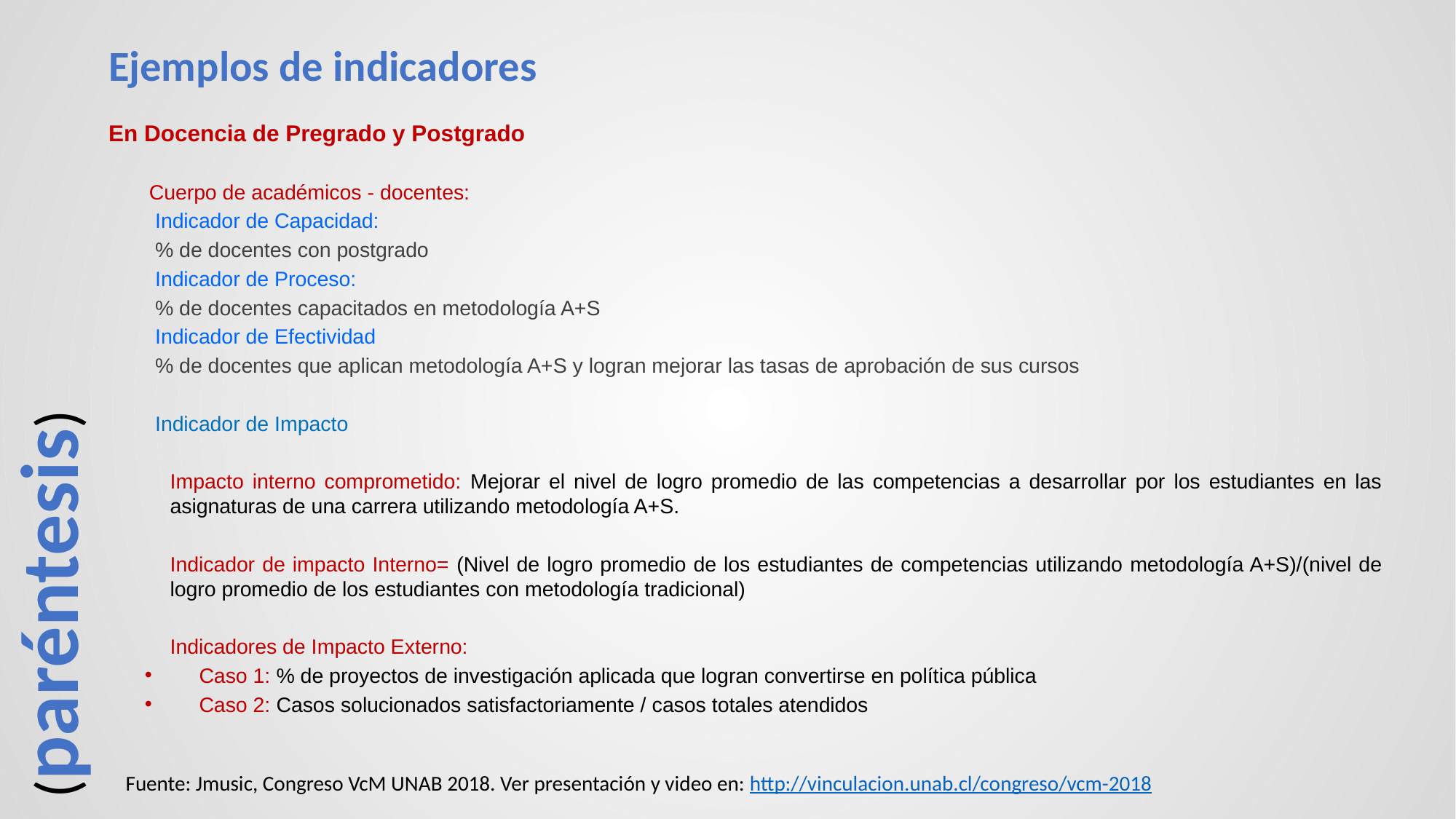

Ejemplos de indicadores

En Docencia de Pregrado y Postgrado

       Cuerpo de académicos - docentes:
        Indicador de Capacidad:
        % de docentes con postgrado
        Indicador de Proceso:
        % de docentes capacitados en metodología A+S
        Indicador de Efectividad
        % de docentes que aplican metodología A+S y logran mejorar las tasas de aprobación de sus cursos

        Indicador de Impacto

Impacto interno comprometido: Mejorar el nivel de logro promedio de las competencias a desarrollar por los estudiantes en las asignaturas de una carrera utilizando metodología A+S.

Indicador de impacto Interno= (Nivel de logro promedio de los estudiantes de competencias utilizando metodología A+S)/(nivel de logro promedio de los estudiantes con metodología tradicional)

Indicadores de Impacto Externo:
Caso 1: % de proyectos de investigación aplicada que logran convertirse en política pública
Caso 2: Casos solucionados satisfactoriamente / casos totales atendidos
(paréntesis)
Fuente: Jmusic, Congreso VcM UNAB 2018. Ver presentación y video en: http://vinculacion.unab.cl/congreso/vcm-2018